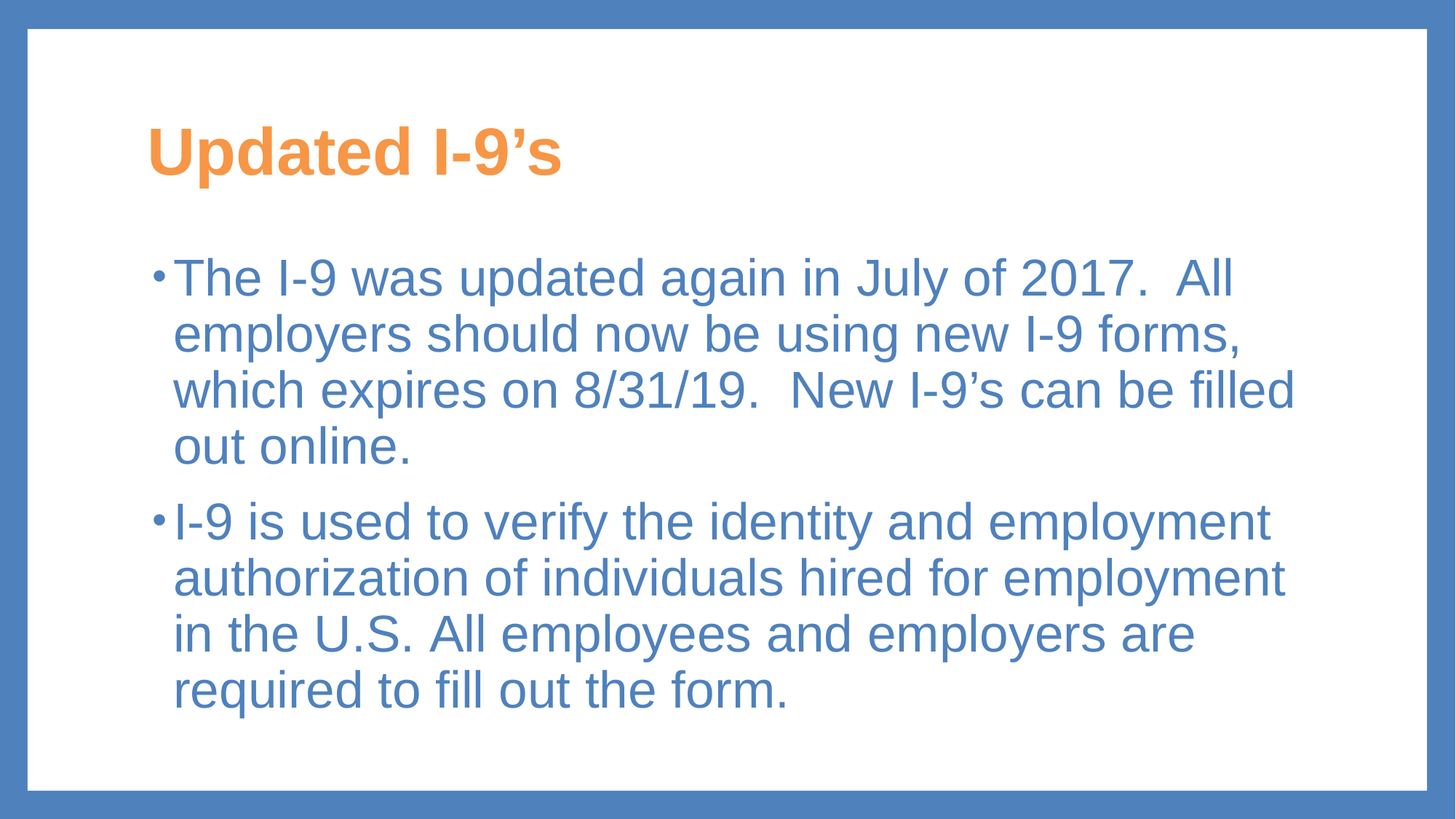

# Updated I-9’s
The I-9 was updated again in July of 2017.  All employers should now be using new I-9 forms, which expires on 8/31/19.  New I-9’s can be filled out online.
I-9 is used to verify the identity and employment authorization of individuals hired for employment in the U.S. All employees and employers are required to fill out the form.